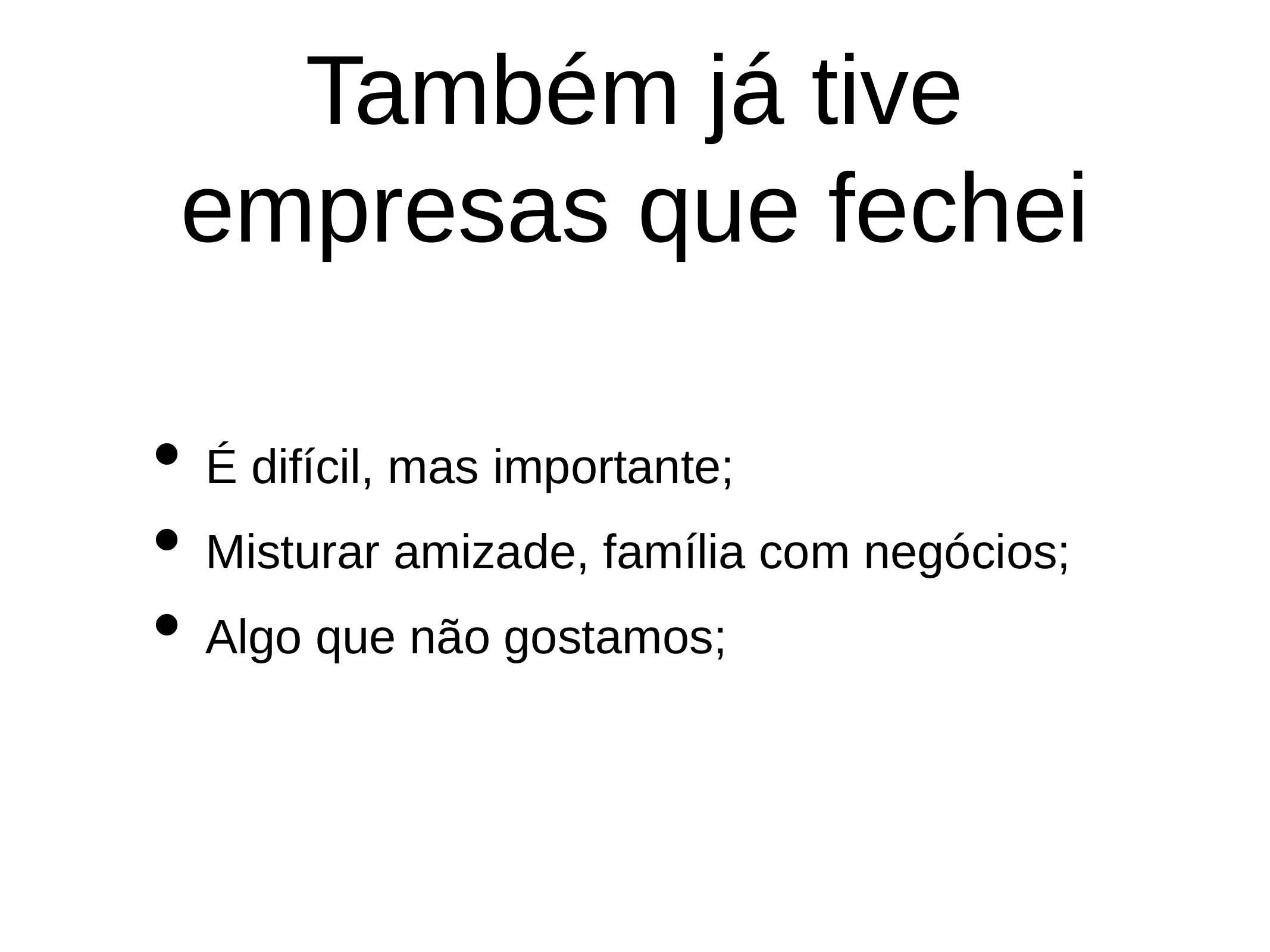

Também já tive empresas que fechei
É difícil, mas importante;
Misturar amizade, família com negócios;
Algo que não gostamos;